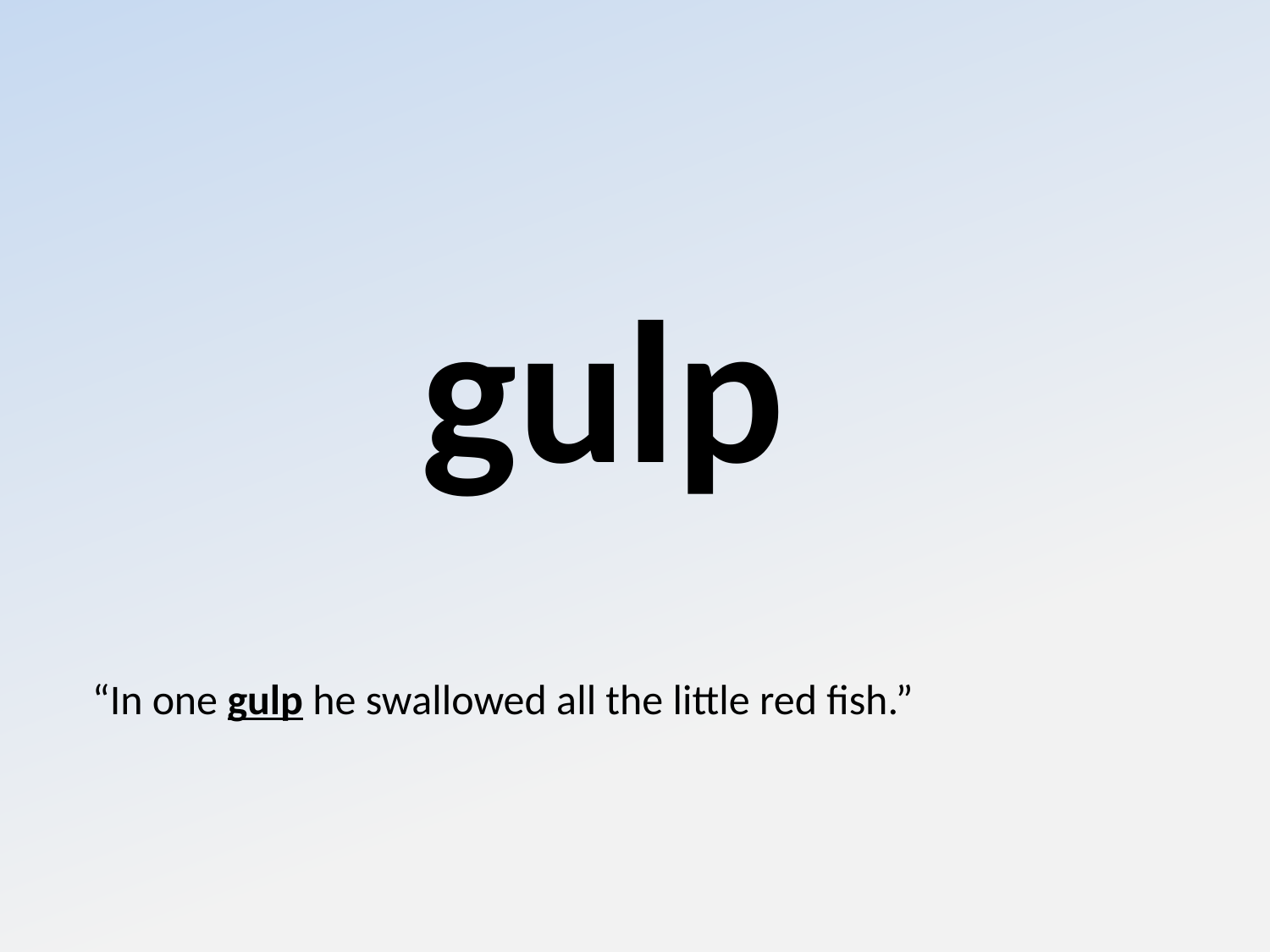

gulp
“In one gulp he swallowed all the little red fish.”